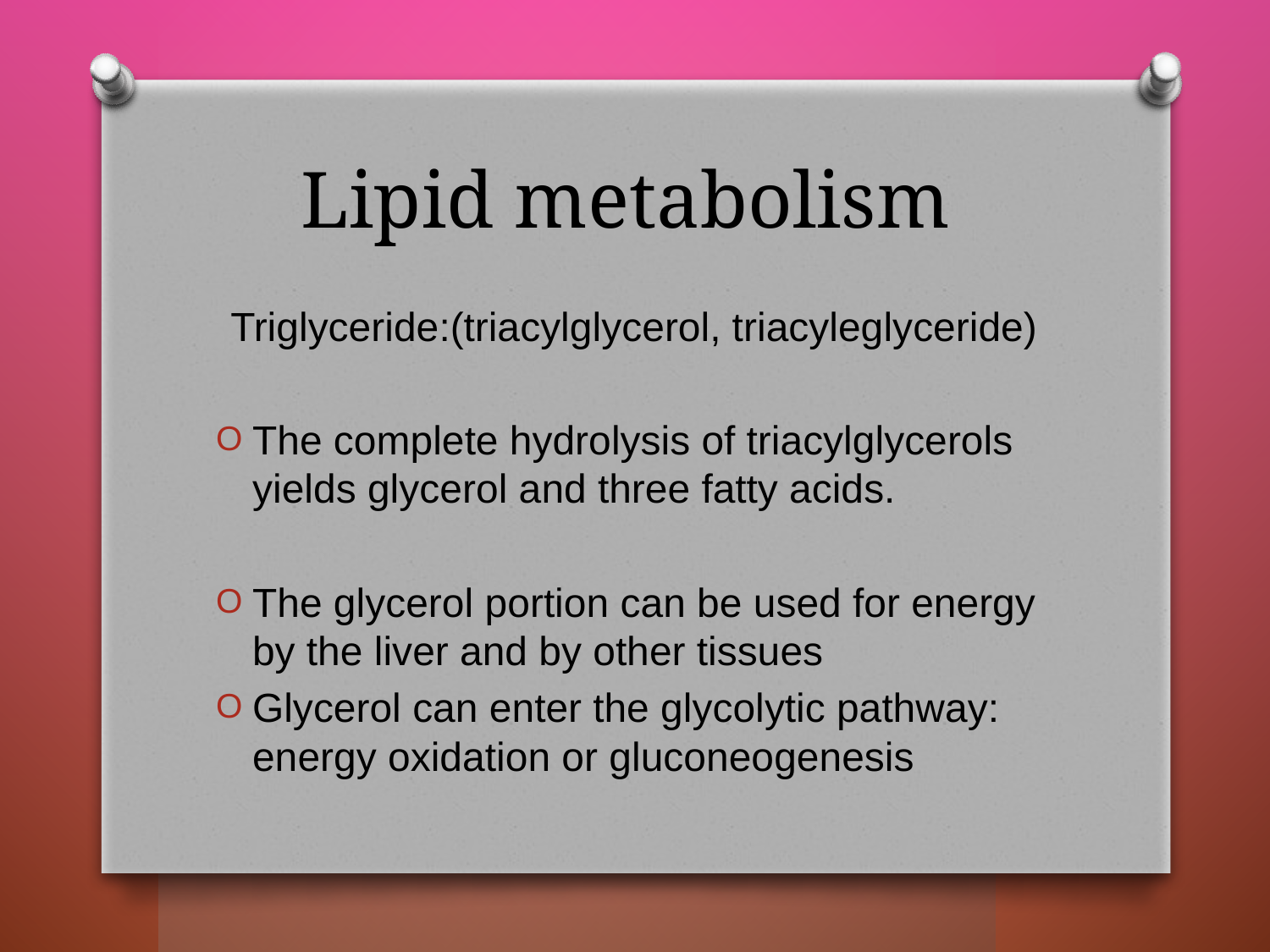

# Lipid metabolism
Triglyceride:(triacylglycerol, triacyleglyceride)

The complete hydrolysis of triacylglycerols yields glycerol and three fatty acids.

The glycerol portion can be used for energy by the liver and by other tissues
Glycerol can enter the glycolytic pathway: energy oxidation or gluconeogenesis